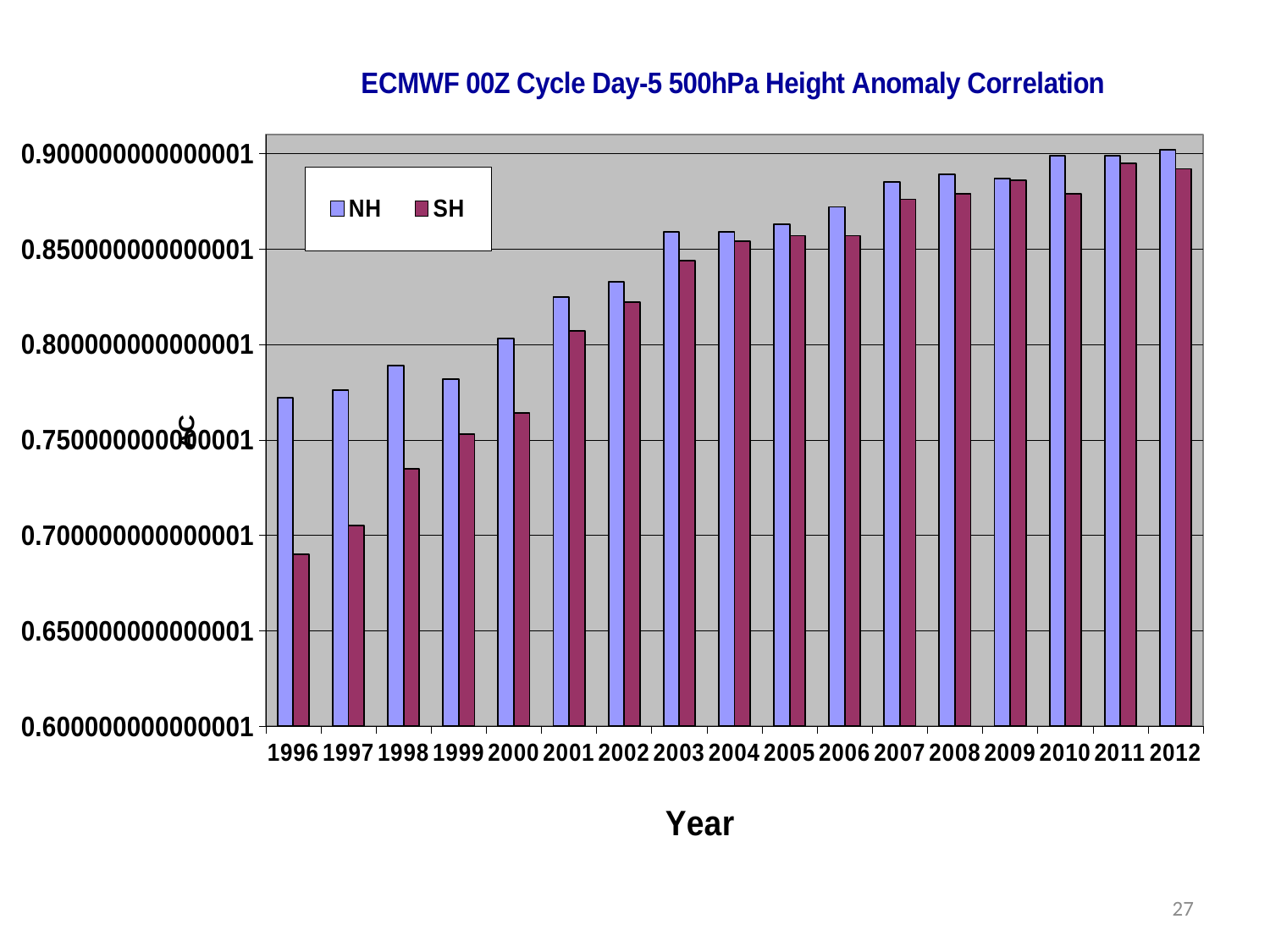

### Chart: ECMWF 00Z Cycle Day-5 500hPa Height Anomaly Correlation

| Category |  |  |
|---|---|---|
| 1996 | 0.7720000000000018 | 0.6900000000000006 |
| 1997 | 0.776000000000002 | 0.7050000000000006 |
| 1998 | 0.789 | 0.7350000000000007 |
| 1999 | 0.782 | 0.7530000000000018 |
| 2000 | 0.803 | 0.7640000000000018 |
| 2001 | 0.8250000000000006 | 0.807 |
| 2002 | 0.8330000000000006 | 0.822 |
| 2003 | 0.8590000000000007 | 0.8440000000000006 |
| 2004 | 0.8590000000000007 | 0.8540000000000006 |
| 2005 | 0.8630000000000015 | 0.8570000000000007 |
| 2006 | 0.8720000000000016 | 0.8570000000000007 |
| 2007 | 0.885 | 0.8760000000000018 |
| 2008 | 0.889 | 0.8790000000000018 |
| 2009 | 0.887 | 0.886 |
| 2010 | 0.899 | 0.8790000000000018 |
| 2011 | 0.899 | 0.895 |
| 2012 | 0.902 | 0.892 |
27